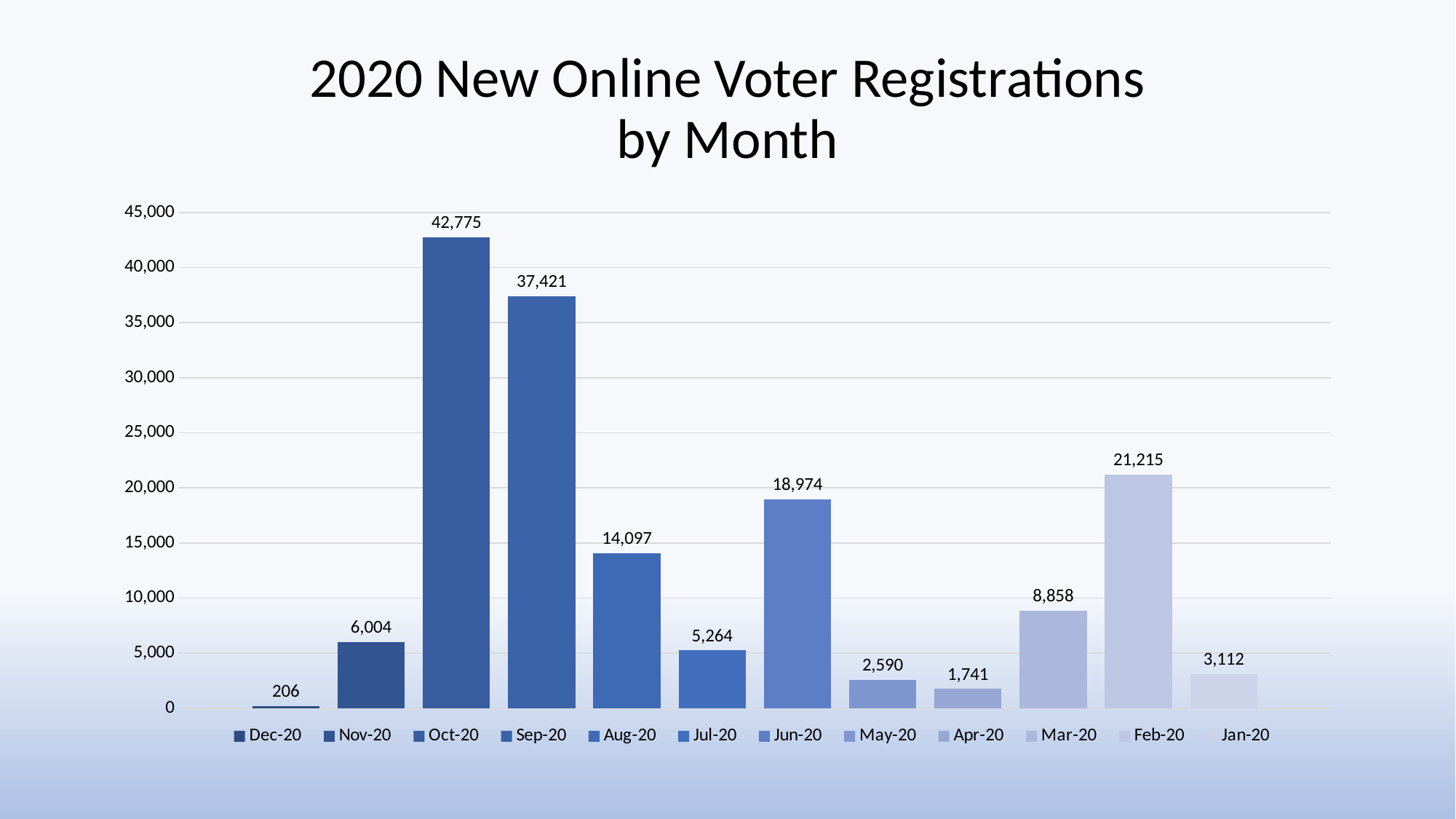

# 2020 New Online Voter Registrations by Month

### Chart

| Category | Dec-20 | Nov-20 | Oct-20 | Sep-20 | Aug-20 | Jul-20 | Jun-20 | May-20 | Apr-20 | Mar-20 | Feb-20 | Jan-20 |
|---|---|---|---|---|---|---|---|---|---|---|---|---|
| New | 206.0 | 6004.0 | 42775.0 | 37421.0 | 14097.0 | 5264.0 | 18974.0 | 2590.0 | 1741.0 | 8858.0 | 21215.0 | 3112.0 |